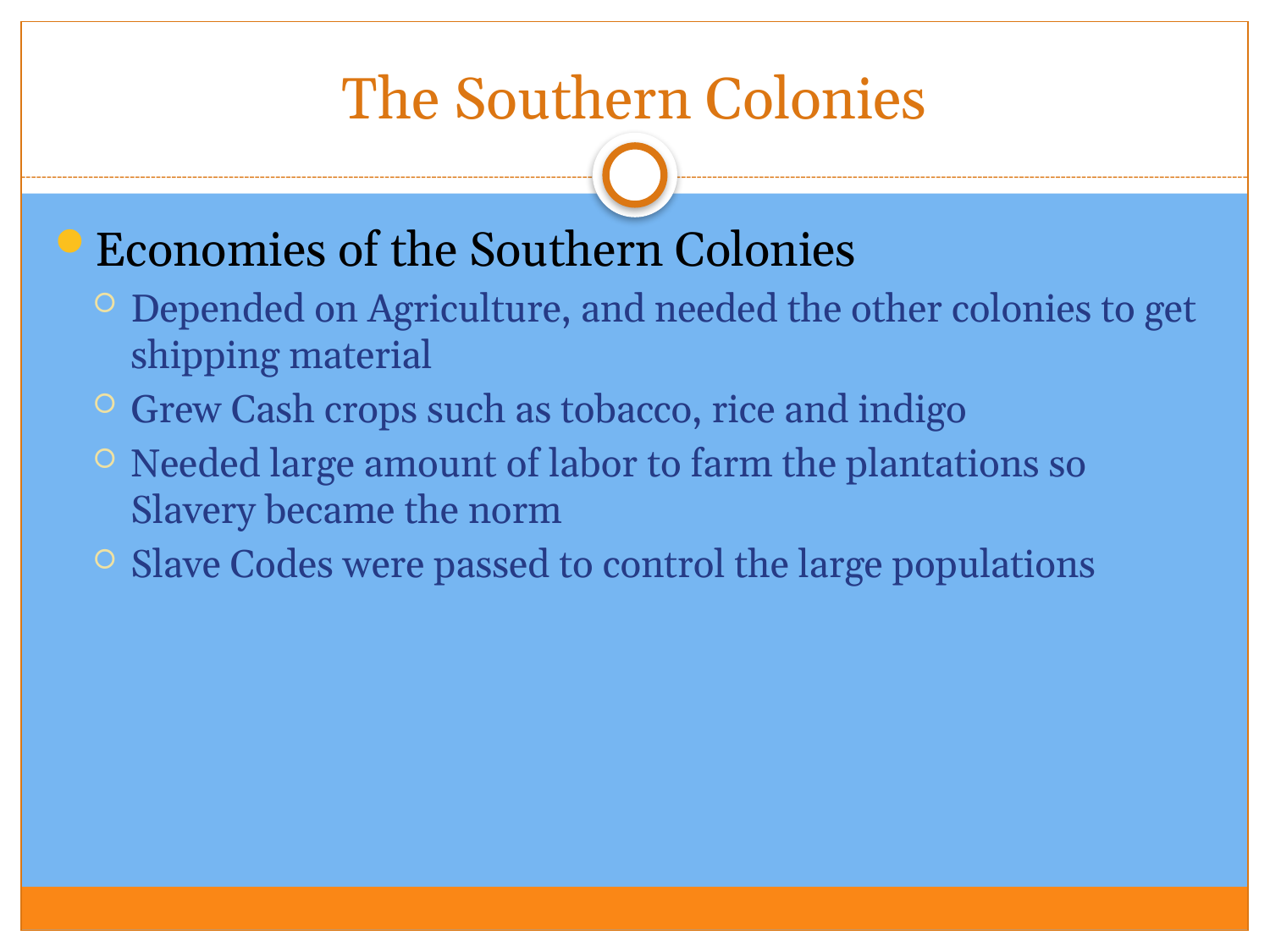

# The Southern Colonies
Economies of the Southern Colonies
Depended on Agriculture, and needed the other colonies to get shipping material
Grew Cash crops such as tobacco, rice and indigo
Needed large amount of labor to farm the plantations so Slavery became the norm
Slave Codes were passed to control the large populations